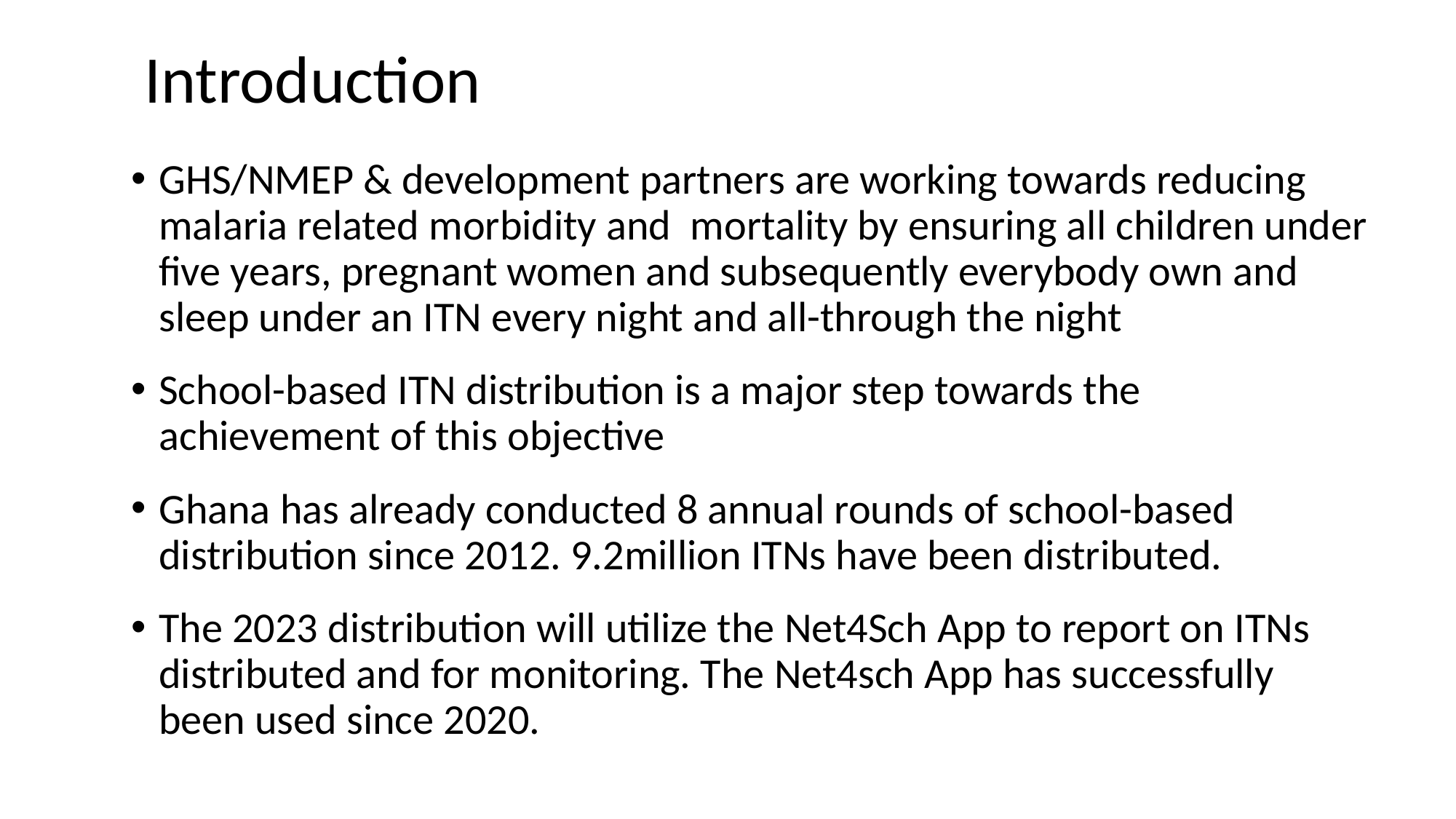

# Introduction
GHS/NMEP & development partners are working towards reducing malaria related morbidity and  mortality by ensuring all children under five years, pregnant women and subsequently everybody own and sleep under an ITN every night and all-through the night
School-based ITN distribution is a major step towards the achievement of this objective
Ghana has already conducted 8 annual rounds of school-based distribution since 2012. 9.2million ITNs have been distributed.
The 2023 distribution will utilize the Net4Sch App to report on ITNs distributed and for monitoring. The Net4sch App has successfully been used since 2020.